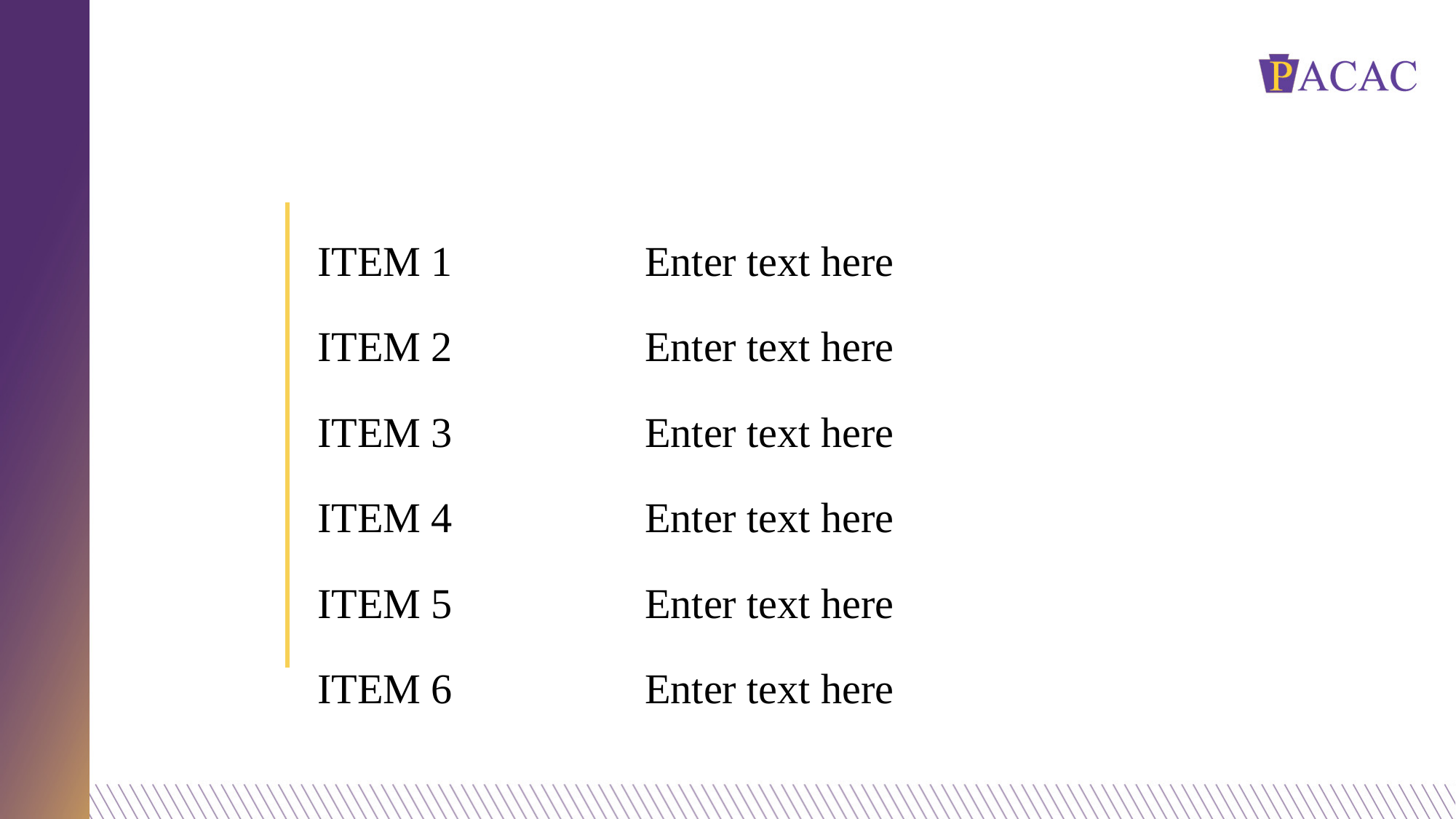

#
ITEM 1		Enter text here
ITEM 2		Enter text here
ITEM 3		Enter text here
ITEM 4		Enter text here
ITEM 5		Enter text here
ITEM 6		Enter text here